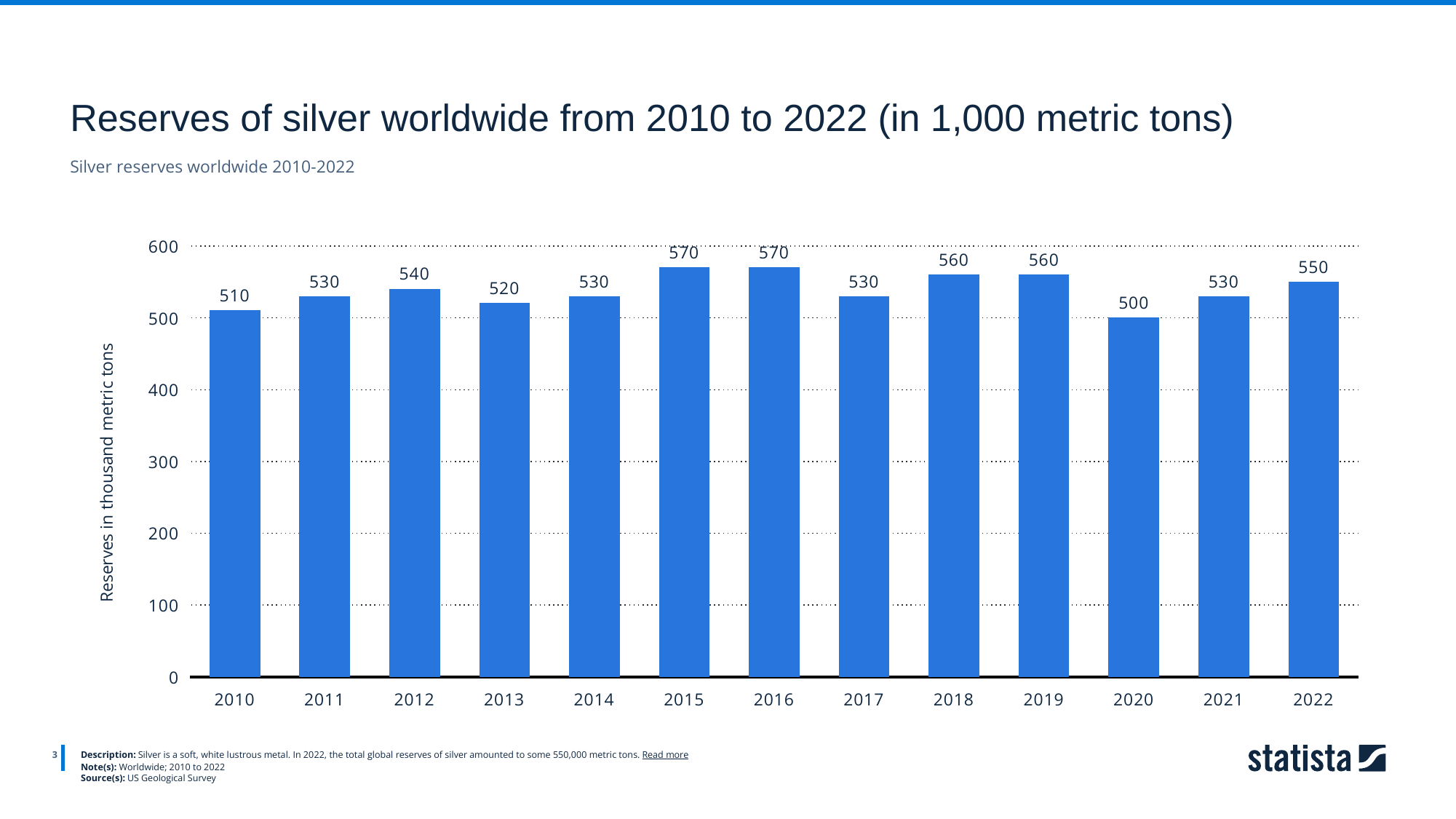

Reserves of silver worldwide from 2010 to 2022 (in 1,000 metric tons)
Silver reserves worldwide 2010-2022

### Chart

| Category | Column1 |
|---|---|
| 2010 | 510.0 |
| 2011 | 530.0 |
| 2012 | 540.0 |
| 2013 | 520.0 |
| 2014 | 530.0 |
| 2015 | 570.0 |
| 2016 | 570.0 |
| 2017 | 530.0 |
| 2018 | 560.0 |
| 2019 | 560.0 |
| 2020 | 500.0 |
| 2021 | 530.0 |
| 2022 | 550.0 |
3
Description: Silver is a soft, white lustrous metal. In 2022, the total global reserves of silver amounted to some 550,000 metric tons. Read more
Note(s): Worldwide; 2010 to 2022
Source(s): US Geological Survey